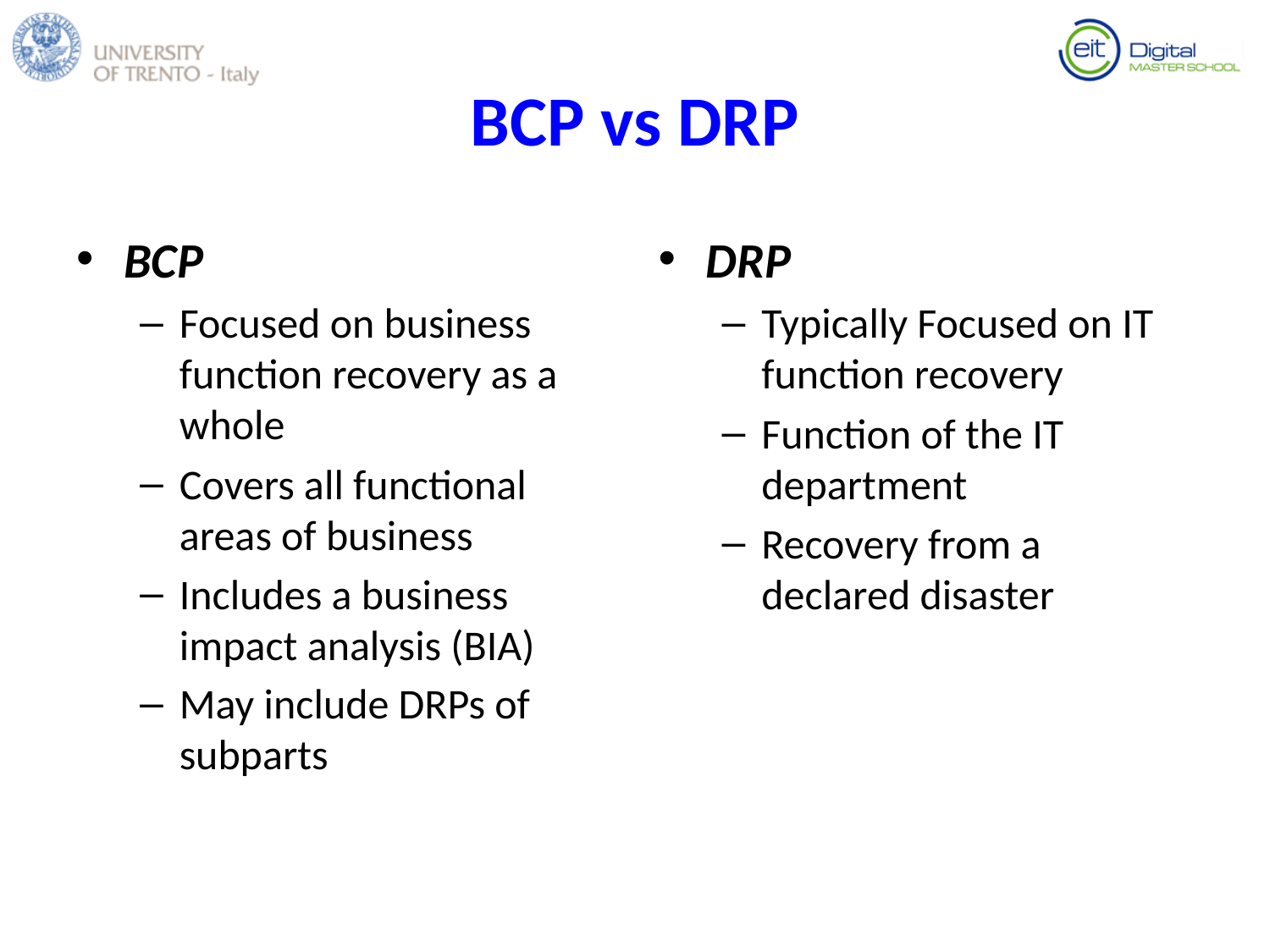

# BCP vs DRP
BCP
Focused on business function recovery as a whole
Covers all functional areas of business
Includes a business impact analysis (BIA)
May include DRPs of subparts

DRP
Typically Focused on IT function recovery
Function of the IT department
Recovery from a declared disaster